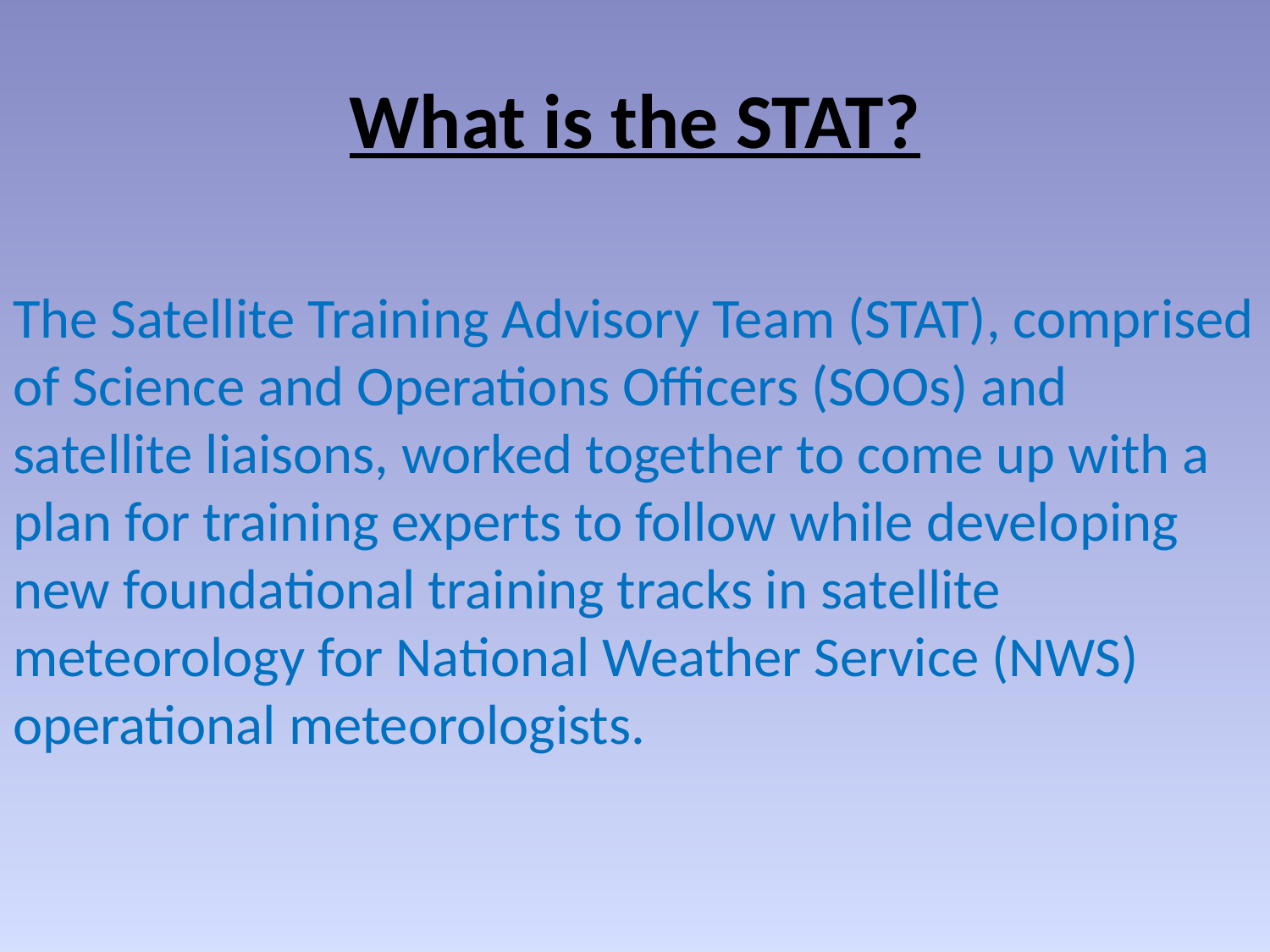

# What is the STAT?
The Satellite Training Advisory Team (STAT), comprised of Science and Operations Officers (SOOs) and satellite liaisons, worked together to come up with a plan for training experts to follow while developing new foundational training tracks in satellite meteorology for National Weather Service (NWS) operational meteorologists.